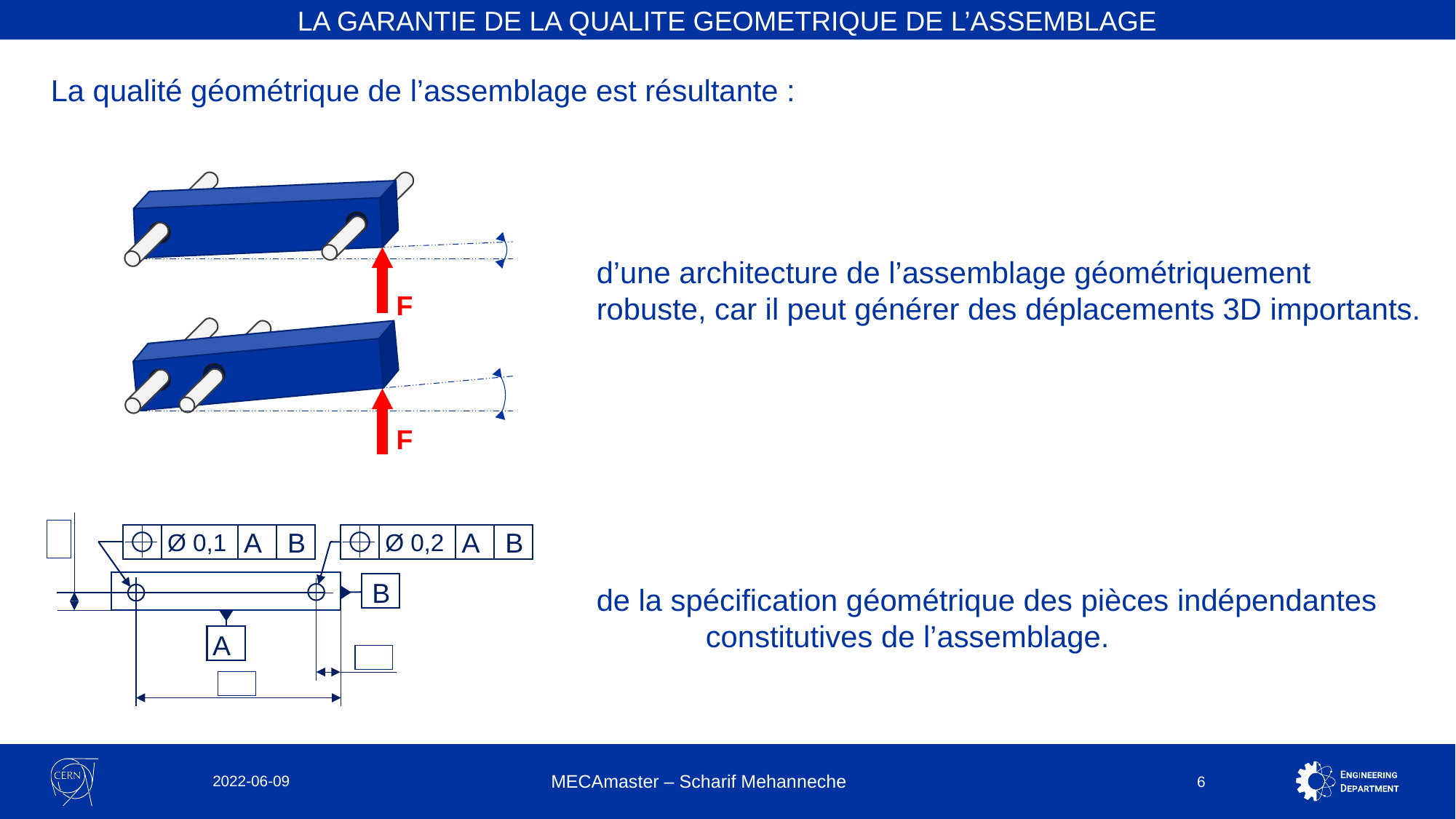

LA GARANTIE DE LA QUALITE GEOMETRIQUE DE L’ASSEMBLAGE
La qualité géométrique de l’assemblage est résultante :

					d’une architecture de l’assemblage géométriquement 						robuste, car il peut générer des déplacements 3D importants.

					de la spécification géométrique des pièces indépendantes 						constitutives de l’assemblage.

F

F
A
B
A
B
Ø 0,1
Ø 0,2

B

A

2022-06-09
MECAmaster – Scharif Mehanneche
6